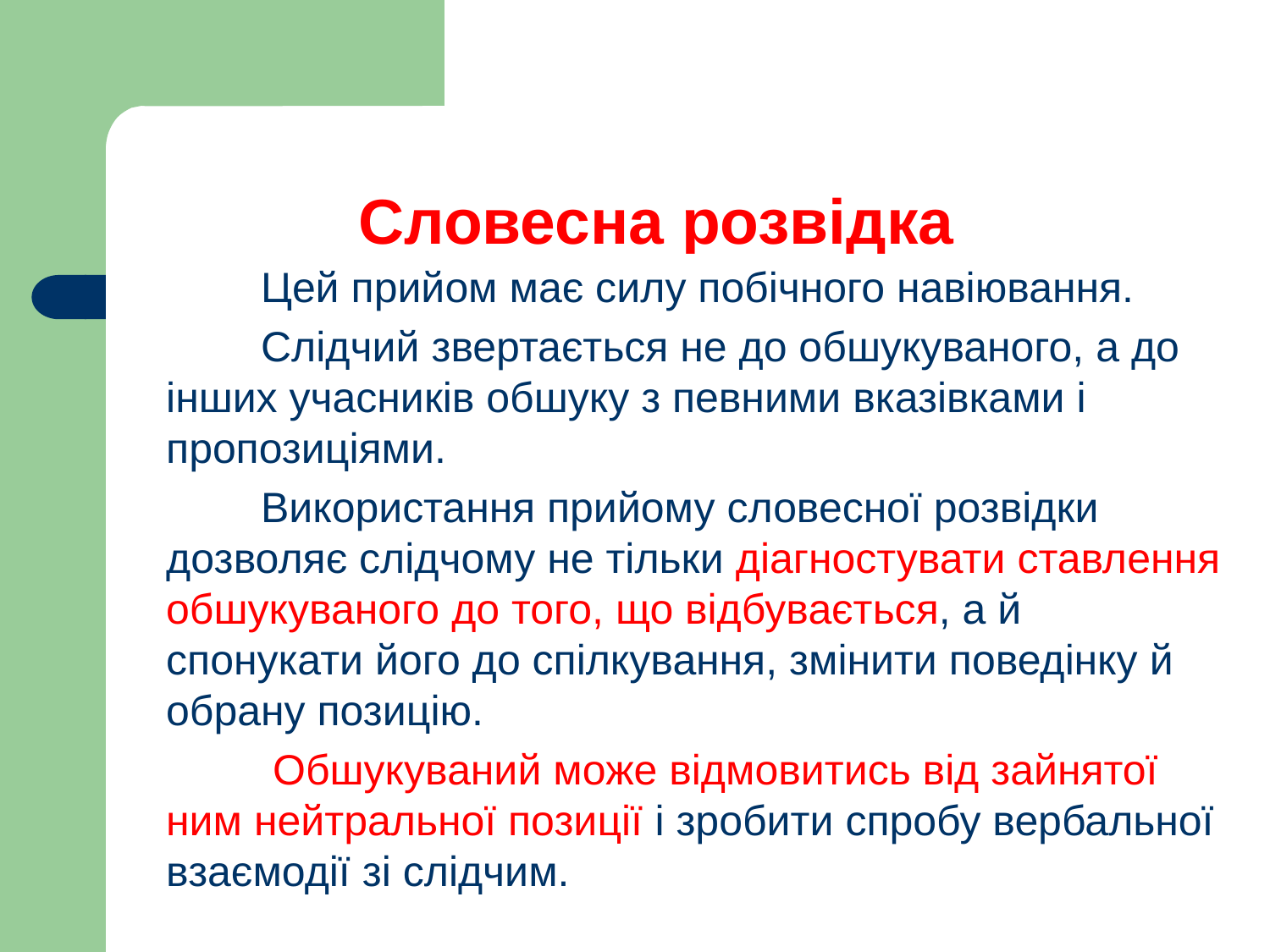

# Словесна розвідка
            Цей прийом має силу побічного навіювання.
            Слідчий звертається не до обшукуваного, а до інших учасників обшуку з певними вказівками і пропозиціями.
            Використання прийому словесної розвідки дозволяє слідчому не тільки діагностувати ставлення обшукуваного до того, що відбувається, а й спонукати його до спілкування, змінити поведінку й обрану позицію.
             Обшукуваний може відмовитись від зайнятої ним нейтральної позиції і зробити спробу вербальної взаємодії зі слідчим.